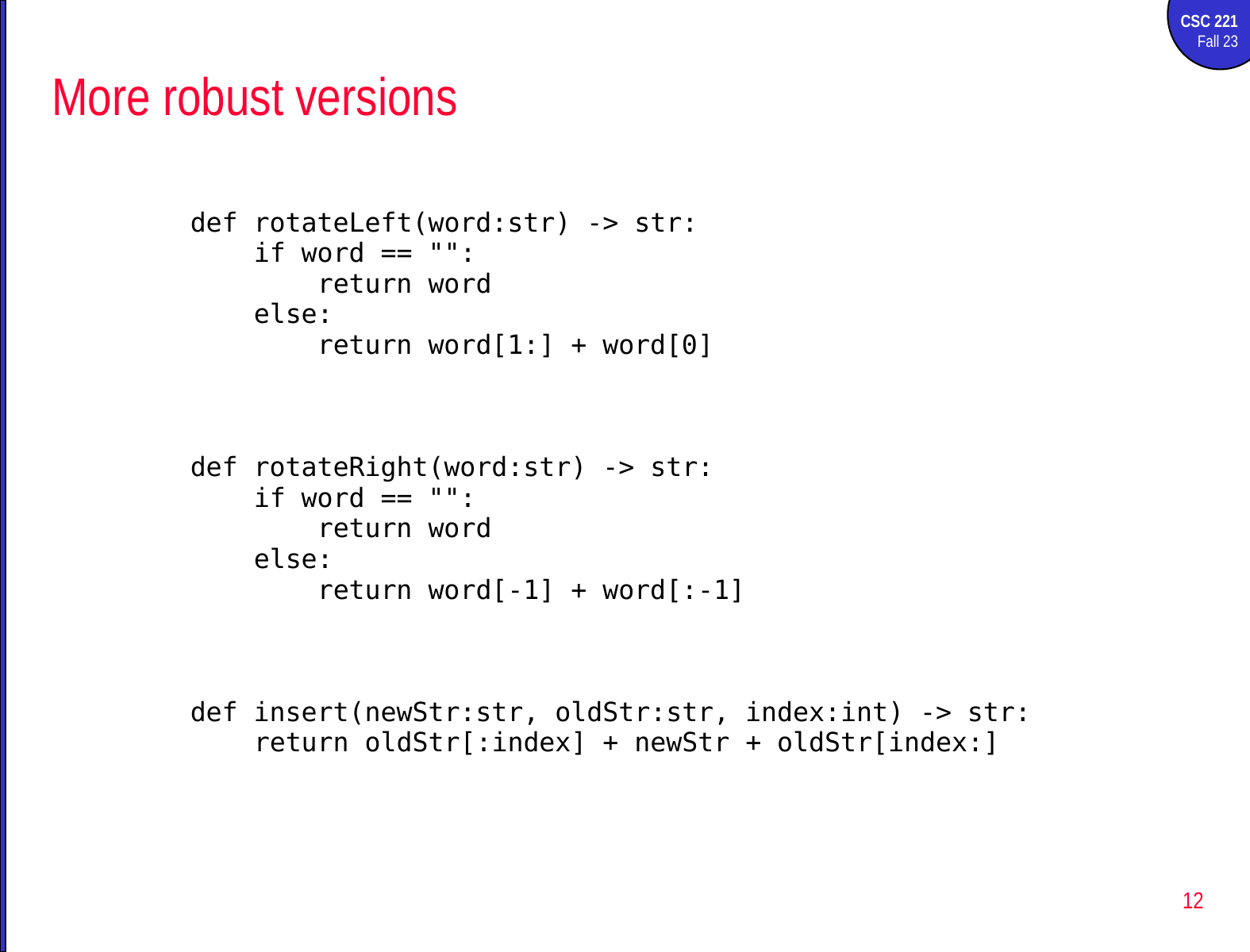

# More robust versions

def rotateLeft(word:str) -> str:
    if word == "":
        return word
    else:
        return word[1:] + word[0]

def rotateRight(word:str) -> str:
    if word == "":
        return word
    else:
        return word[-1] + word[:-1]

def insert(newStr:str, oldStr:str, index:int) -> str:
    return oldStr[:index] + newStr + oldStr[index:]
12